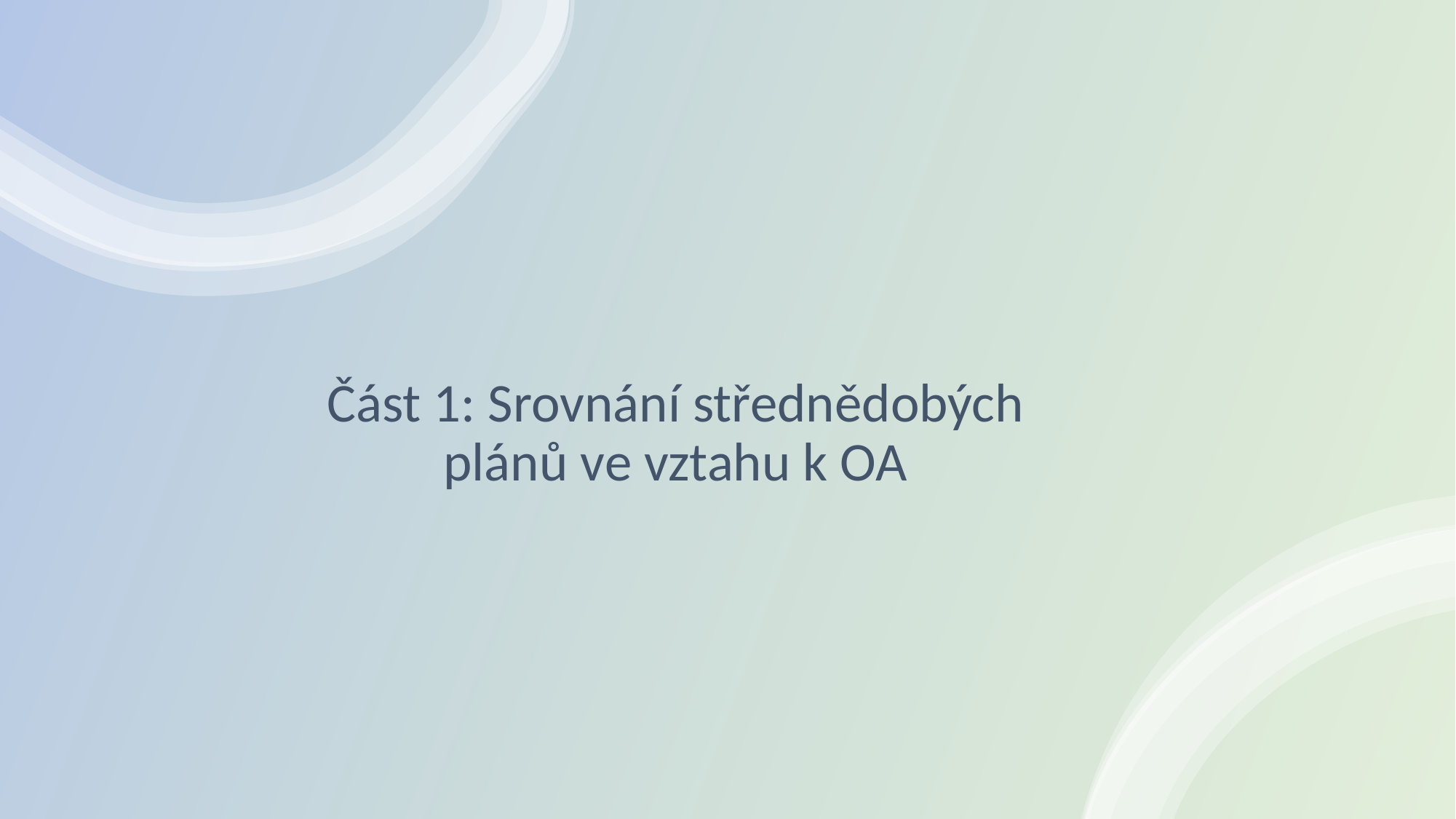

# Část 1: Srovnání střednědobých plánů ve vztahu k OA